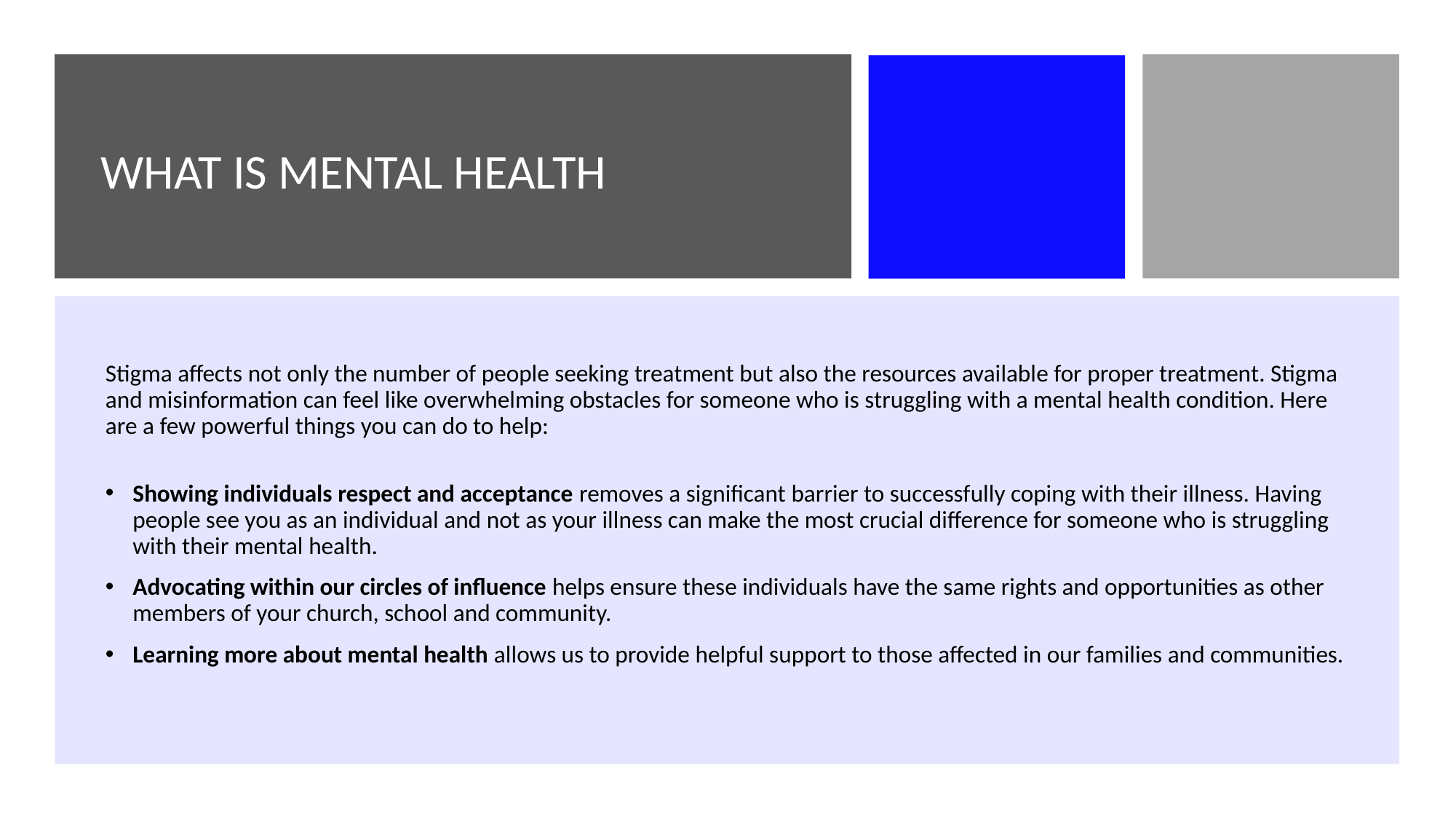

# WHAT IS MENTAL HEALTH

Stigma affects not only the number of people seeking treatment but also the resources available for proper treatment. Stigma and misinformation can feel like overwhelming obstacles for someone who is struggling with a mental health condition. Here are a few powerful things you can do to help:

Showing individuals respect and acceptance removes a significant barrier to successfully coping with their illness. Having people see you as an individual and not as your illness can make the most crucial difference for someone who is struggling with their mental health.
Advocating within our circles of influence helps ensure these individuals have the same rights and opportunities as other members of your church, school and community.
Learning more about mental health allows us to provide helpful support to those affected in our families and communities.